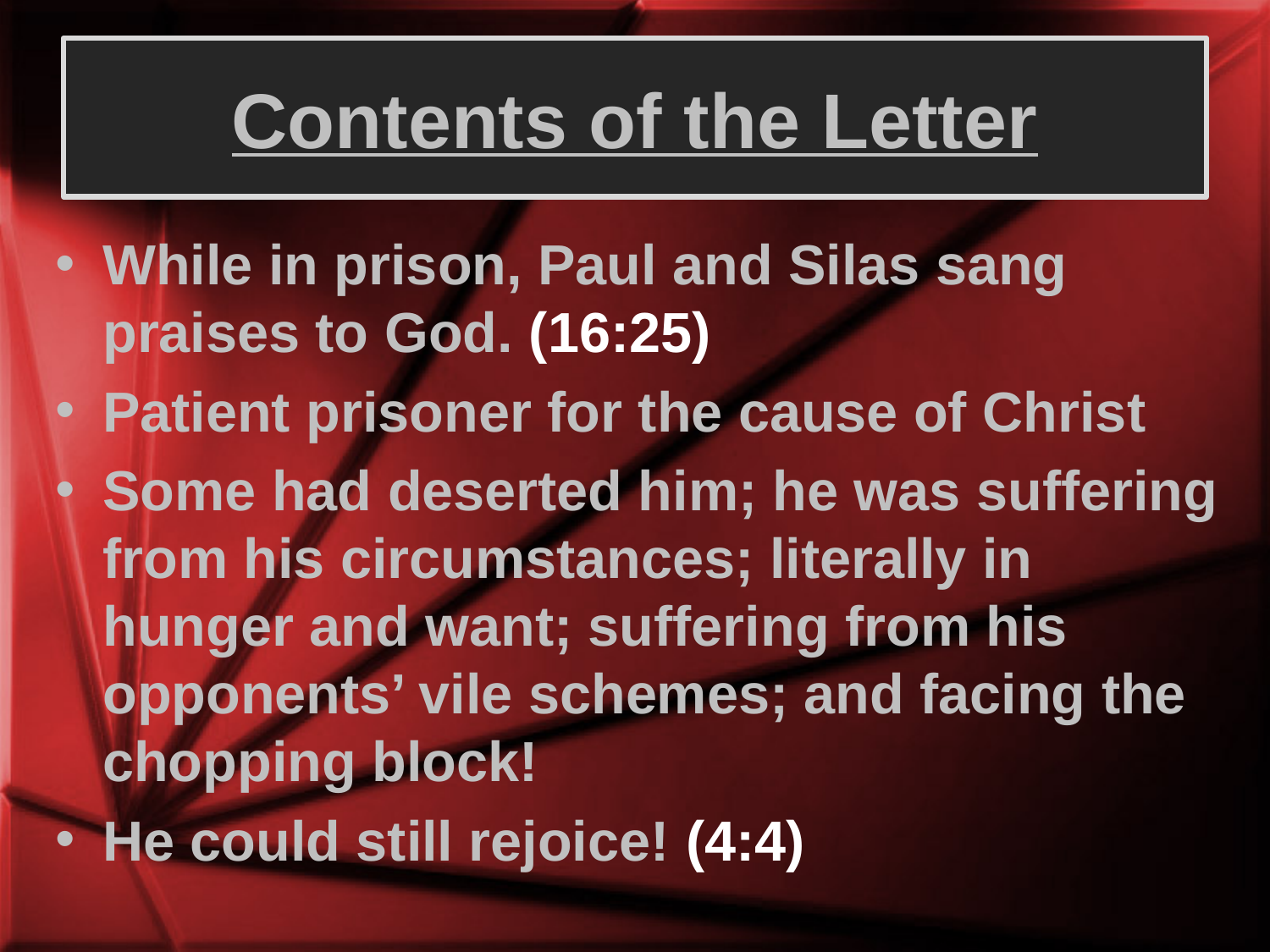

# Contents of the Letter
While in prison, Paul and Silas sang praises to God. (16:25)
Patient prisoner for the cause of Christ
Some had deserted him; he was suffering from his circumstances; literally in hunger and want; suffering from his opponents’ vile schemes; and facing the chopping block!
He could still rejoice! (4:4)